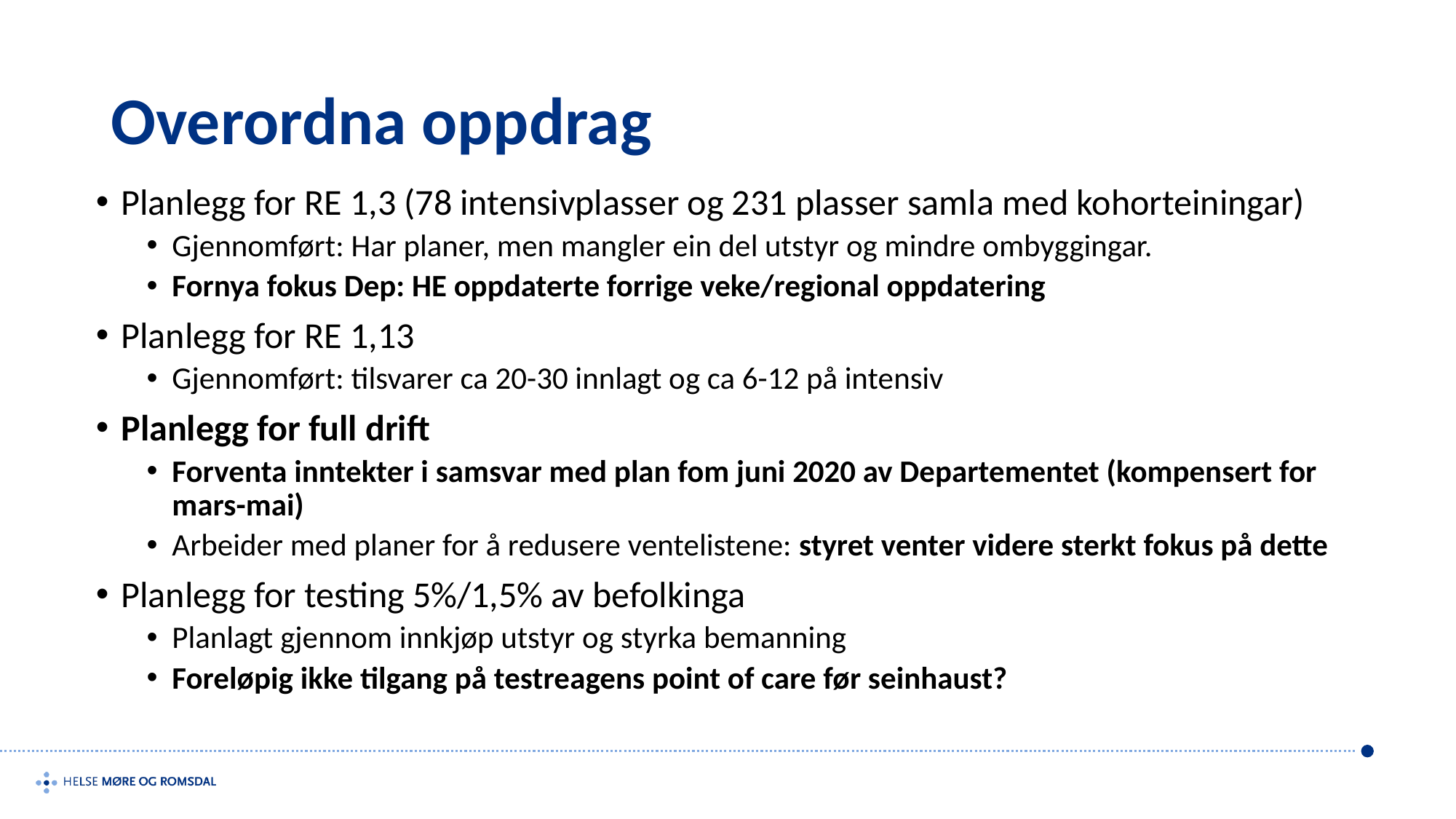

# Overordna oppdrag
Planlegg for RE 1,3 (78 intensivplasser og 231 plasser samla med kohorteiningar)
Gjennomført: Har planer, men mangler ein del utstyr og mindre ombyggingar.
Fornya fokus Dep: HE oppdaterte forrige veke/regional oppdatering
Planlegg for RE 1,13
Gjennomført: tilsvarer ca 20-30 innlagt og ca 6-12 på intensiv
Planlegg for full drift
Forventa inntekter i samsvar med plan fom juni 2020 av Departementet (kompensert for mars-mai)
Arbeider med planer for å redusere ventelistene: styret venter videre sterkt fokus på dette
Planlegg for testing 5%/1,5% av befolkinga
Planlagt gjennom innkjøp utstyr og styrka bemanning
Foreløpig ikke tilgang på testreagens point of care før seinhaust?